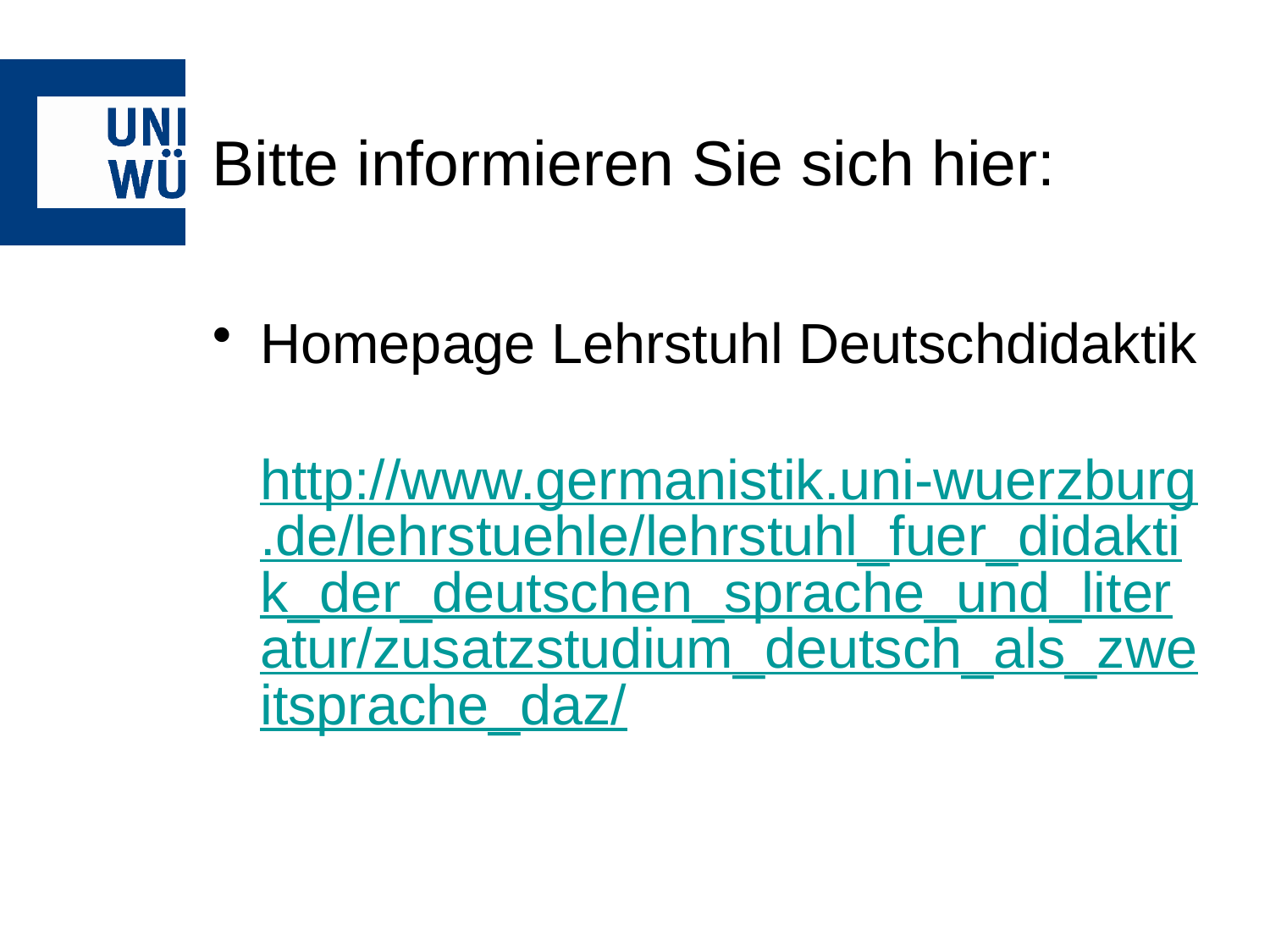

# Bitte informieren Sie sich hier:

Homepage Lehrstuhl Deutschdidaktik
http://www.germanistik.uni-wuerzburg.de/lehrstuehle/lehrstuhl_fuer_didaktik_der_deutschen_sprache_und_literatur/zusatzstudium_deutsch_als_zweitsprache_daz/